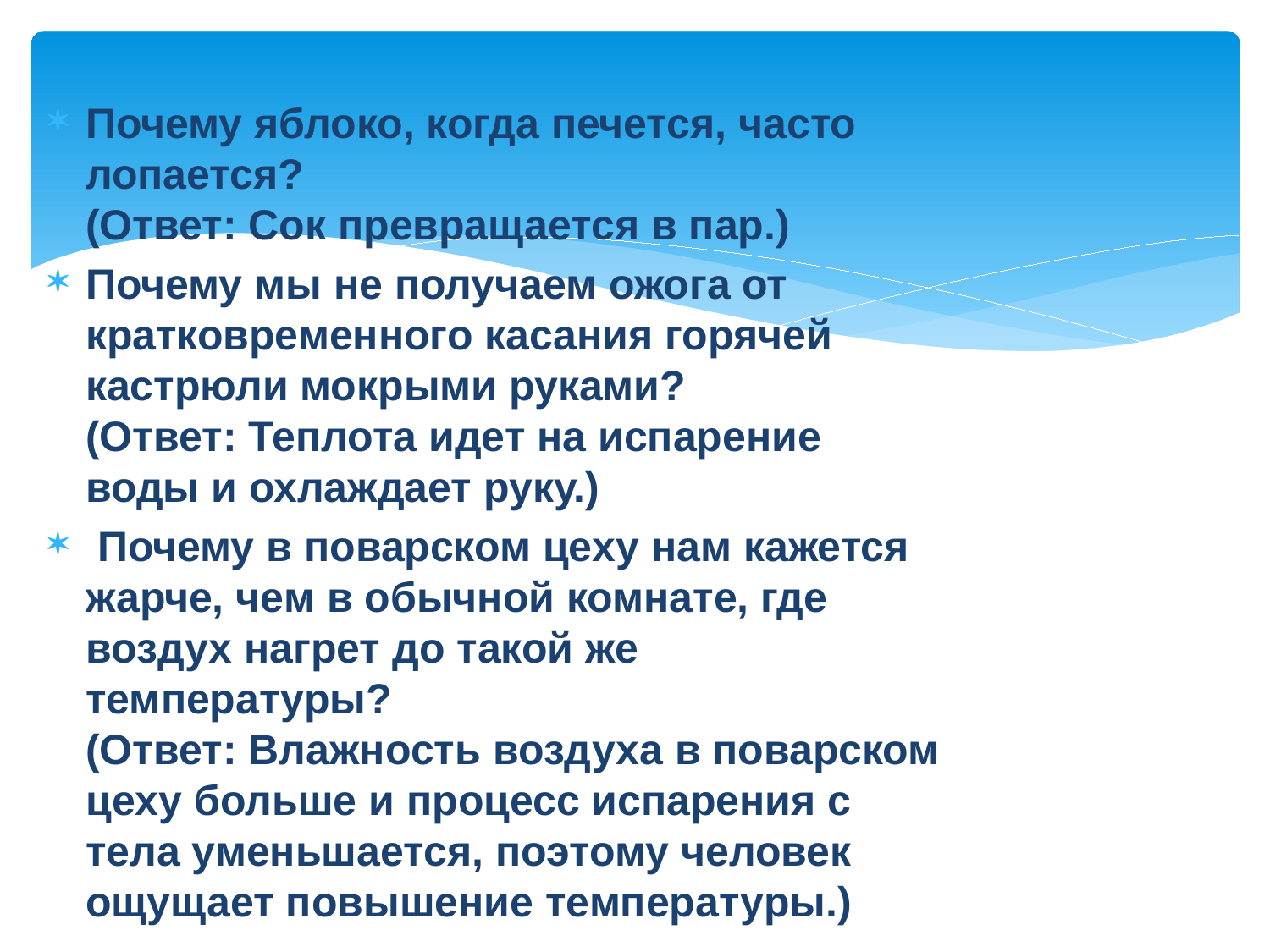

Почему яблоко, когда печется, часто лопается?
(Ответ: Сок превращается в пар.)
Почему мы не получаем ожога от кратковременного касания горячей кастрюли мокрыми руками?
(Ответ: Теплота идет на испарение воды и охлаждает руку.)
 Почему в поварском цеху нам кажется жарче, чем в обычной комнате, где воздух нагрет до такой же температуры?
(Ответ: Влажность воздуха в поварском цеху больше и процесс испарения с тела уменьшается, поэтому человек ощущает повышение температуры.)